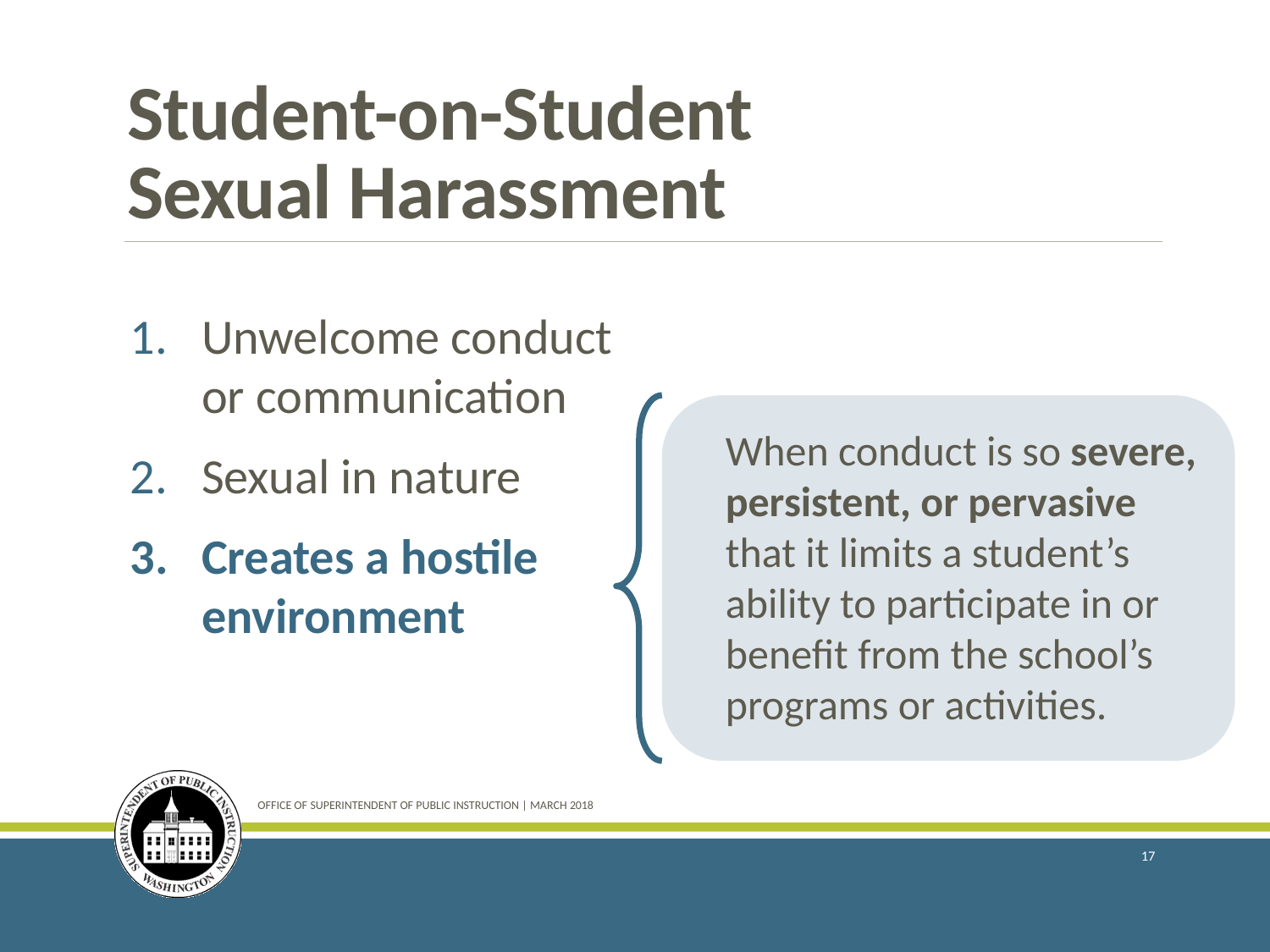

# Student-on-Student Sexual Harassment
Unwelcome conduct or communication
Sexual in nature
Creates a hostile environment

When conduct is so severe, persistent, or pervasive that it limits a student’s ability to participate in or benefit from the school’s programs or activities.
OFFICE OF SUPERINTENDENT OF PUBLIC INSTRUCTION | March 2018
17